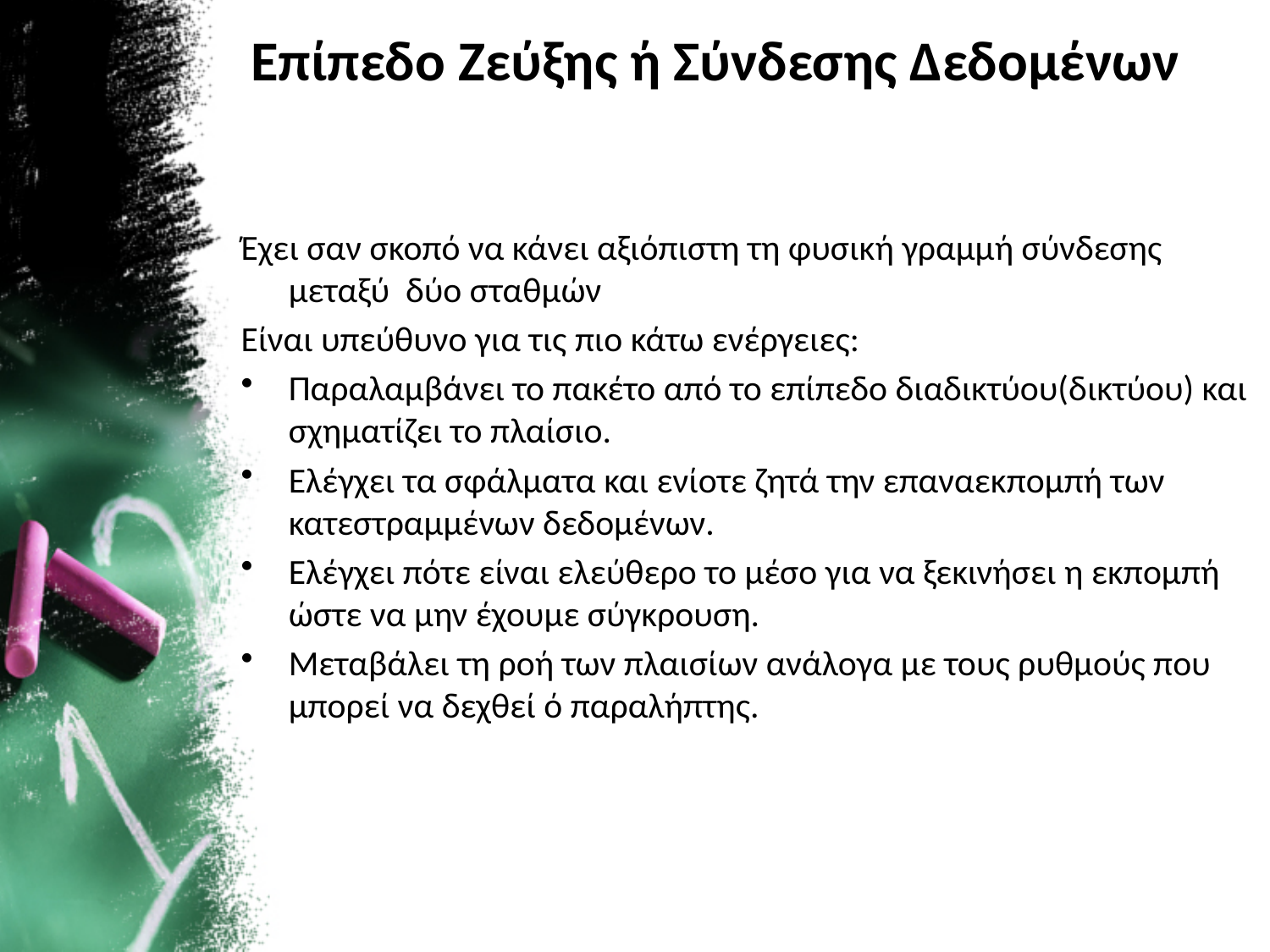

# Επίπεδο Ζεύξης ή Σύνδεσης Δεδομένων
Έχει σαν σκοπό να κάνει αξιόπιστη τη φυσική γραμμή σύνδεσης μεταξύ  δύο σταθμών
Είναι υπεύθυνο για τις πιο κάτω ενέργειες:
Παραλαμβάνει το πακέτο από το επίπεδο διαδικτύου(δικτύου) και σχηματίζει το πλαίσιο.
Ελέγχει τα σφάλματα και ενίοτε ζητά την επαναεκπομπή των κατεστραμμένων δεδομένων.
Ελέγχει πότε είναι ελεύθερο το μέσο για να ξεκινήσει η εκπομπή ώστε να μην έχουμε σύγκρουση.
Μεταβάλει τη ροή των πλαισίων ανάλογα με τους ρυθμούς που μπορεί να δεχθεί ό παραλήπτης.